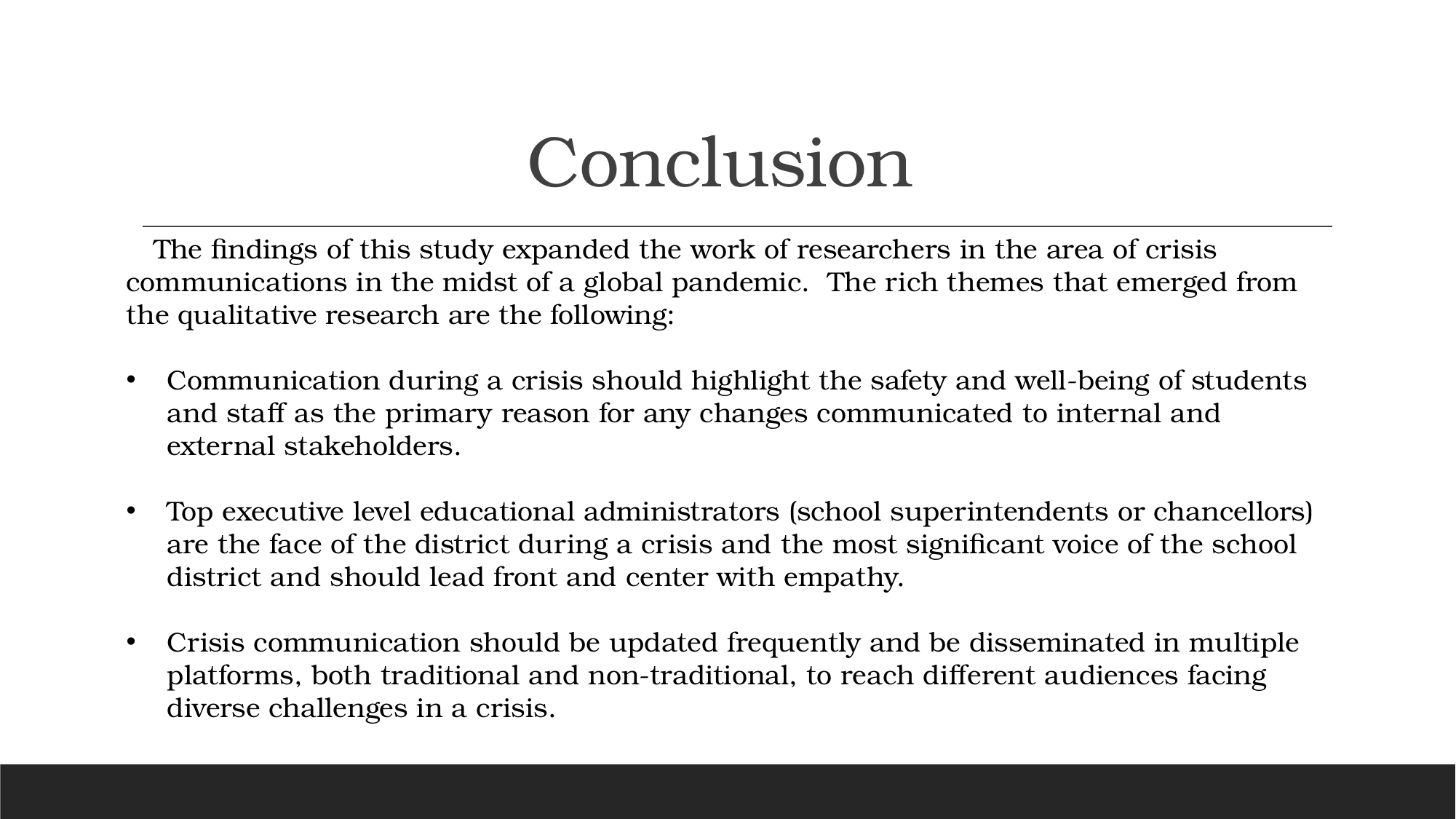

# Conclusion
The findings of this study expanded the work of researchers in the area of crisis communications in the midst of a global pandemic.  The rich themes that emerged from the qualitative research are the following:

Communication during a crisis should highlight the safety and well-being of students and staff as the primary reason for any changes communicated to internal and external stakeholders.

Top executive level educational administrators (school superintendents or chancellors) are the face of the district during a crisis and the most significant voice of the school district and should lead front and center with empathy.

Crisis communication should be updated frequently and be disseminated in multiple platforms, both traditional and non-traditional, to reach different audiences facing diverse challenges in a crisis.